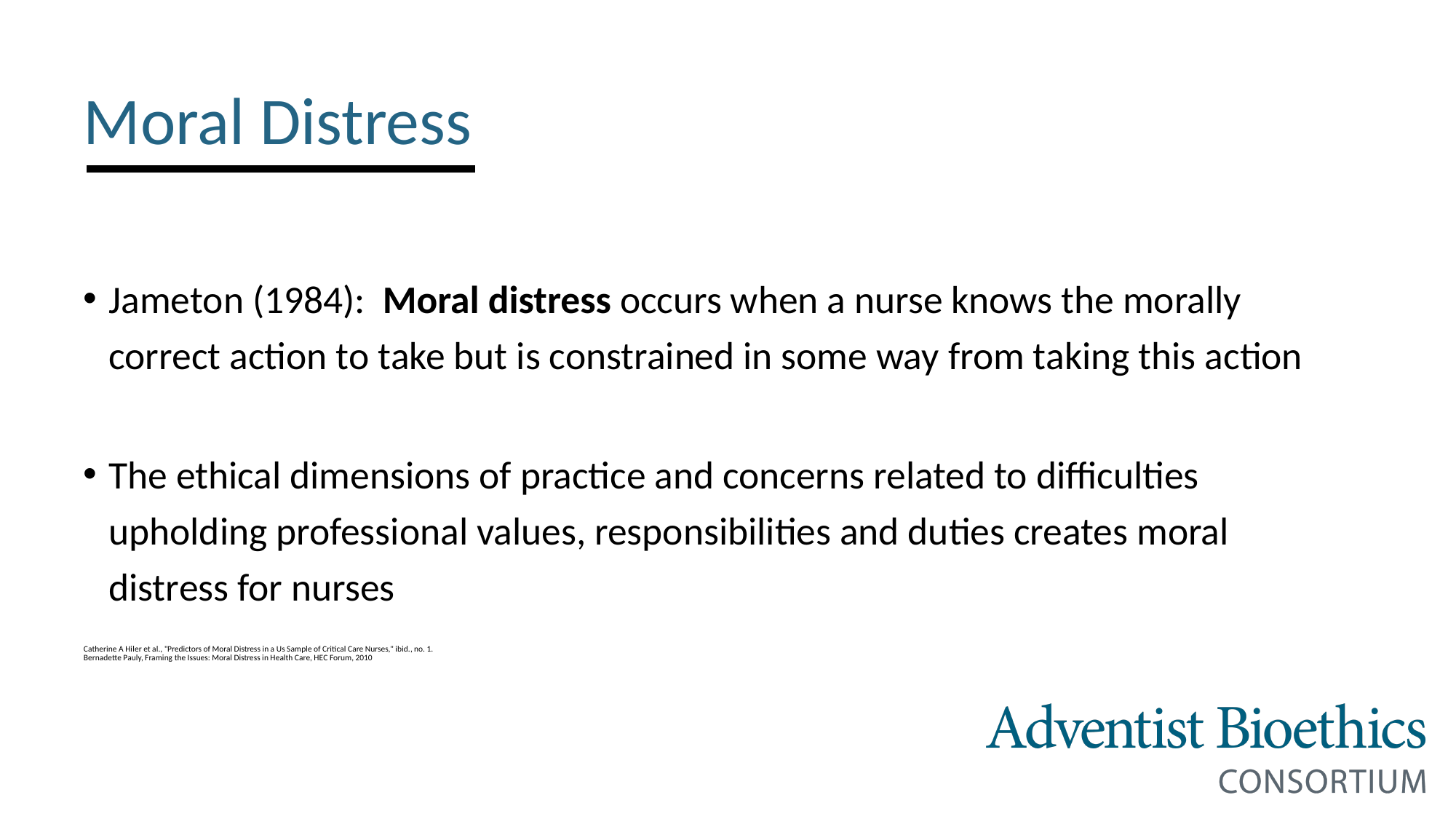

# Moral Distress

Jameton (1984):  Moral distress occurs when a nurse knows the morally correct action to take but is constrained in some way from taking this action

The ethical dimensions of practice and concerns related to difficulties upholding professional values, responsibilities and duties creates moral distress for nurses

Catherine A Hiler et al., "Predictors of Moral Distress in a Us Sample of Critical Care Nurses," ibid., no. 1.
Bernadette Pauly, Framing the Issues: Moral Distress in Health Care, HEC Forum, 2010